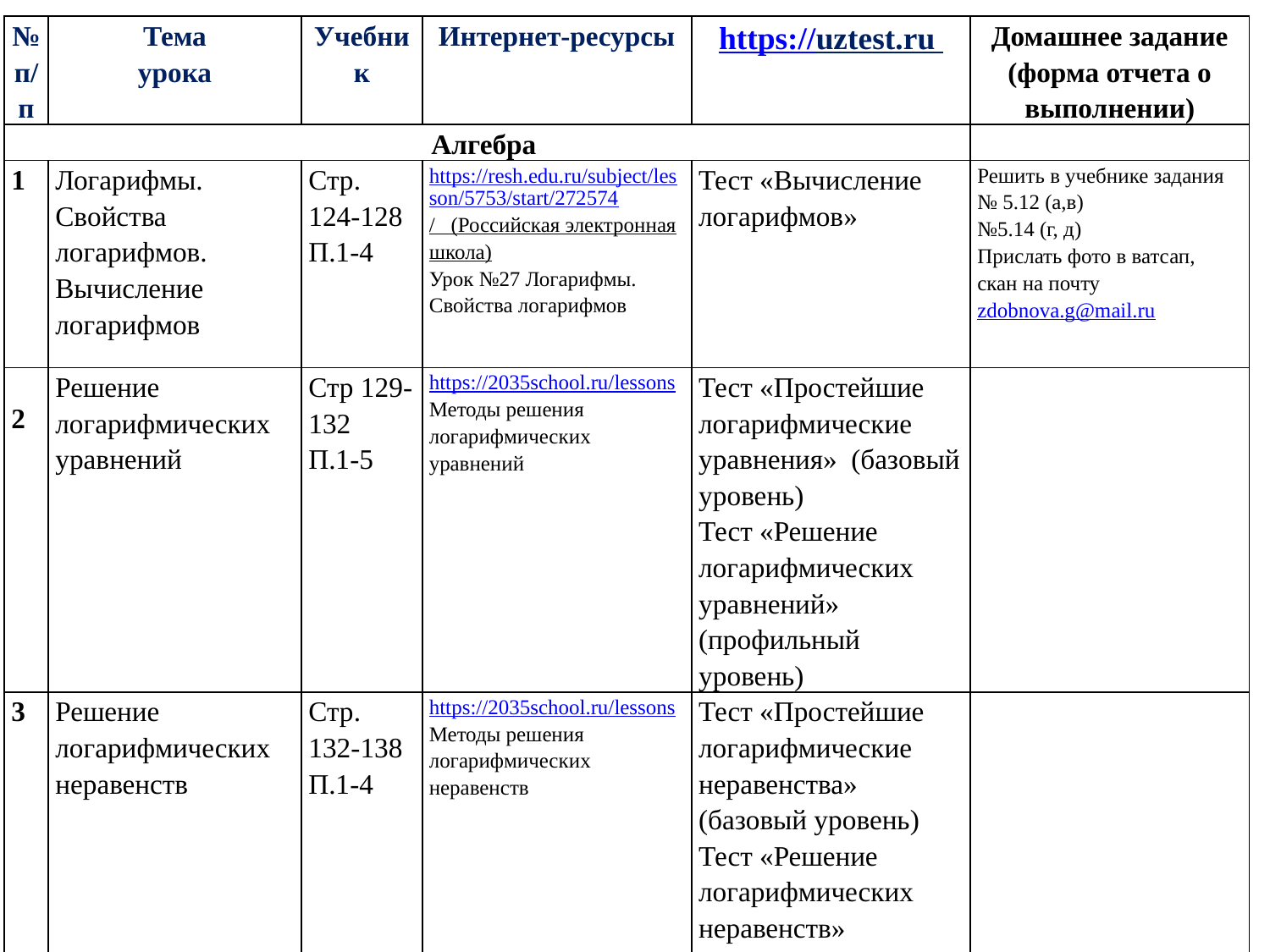

| № п/п | Тема урока | Учебник | Интернет-ресурсы | https://uztest.ru | Домашнее задание (форма отчета о выполнении) |
| --- | --- | --- | --- | --- | --- |
| Алгебра |  |  |  |  |  |
| 1 | Логарифмы. Свойства логарифмов. Вычисление логарифмов | Стр. 124-128 П.1-4 | https://resh.edu.ru/subject/lesson/5753/start/272574/ (Российская электронная школа) Урок №27 Логарифмы. Свойства логарифмов | Тест «Вычисление логарифмов» | Решить в учебнике задания № 5.12 (а,в) №5.14 (г, д) Прислать фото в ватсап, cкан на почту zdobnova.g@mail.ru |
| 2 | Решение логарифмических уравнений | Стр 129-132 П.1-5 | https://2035school.ru/lessons Методы решения логарифмических уравнений | Тест «Простейшие логарифмические уравнения» (базовый уровень) Тест «Решение логарифмических уравнений» (профильный уровень) |  |
| 3 | Решение логарифмических неравенств | Стр. 132-138 П.1-4 | https://2035school.ru/lessons Методы решения логарифмических неравенств | Тест «Простейшие логарифмические неравенства» (базовый уровень) Тест «Решение логарифмических неравенств» (профильный уровень) |  |
# Программа для учащихся